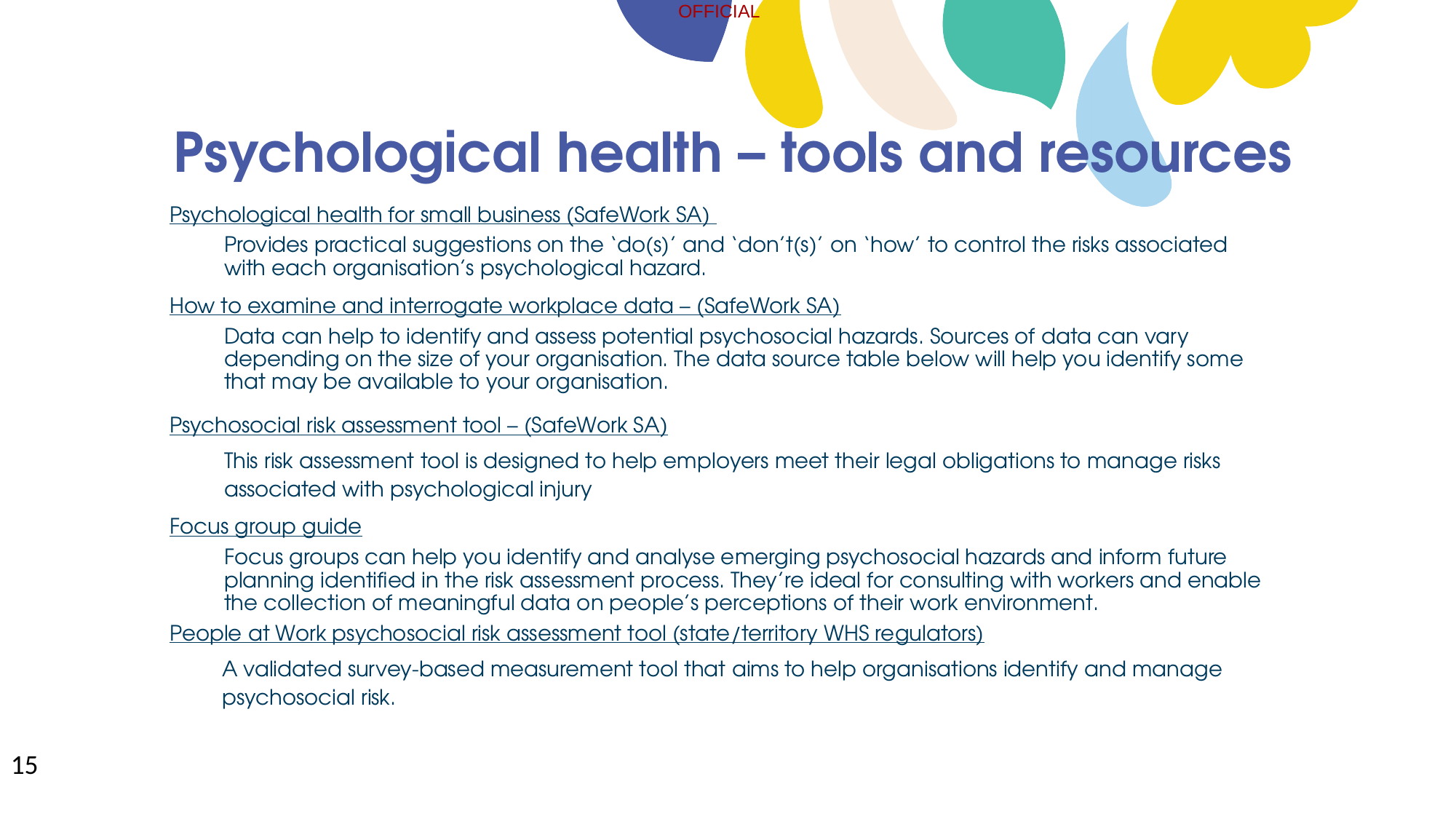

# Psychological health – tools and resources
Psychological health for small business (SafeWork SA)
Provides practical suggestions on the ‘do(s)’ and ‘don’t(s)’ on ‘how’ to control the risks associated with each organisation’s psychological hazard.
How to examine and interrogate workplace data – (SafeWork SA)
Data can help to identify and assess potential psychosocial hazards. Sources of data can vary depending on the size of your organisation. The data source table below will help you identify some that may be available to your organisation.
Psychosocial risk assessment tool – (SafeWork SA)
This risk assessment tool is designed to help employers meet their legal obligations to manage risks associated with psychological injury
Focus group guide
Focus groups can help you identify and analyse emerging psychosocial hazards and inform future planning identified in the risk assessment process. They’re ideal for consulting with workers and enable the collection of meaningful data on people’s perceptions of their work environment.
People at Work psychosocial risk assessment tool (state/territory WHS regulators)
A validated survey-based measurement tool that aims to help organisations identify and manage psychosocial risk.

15